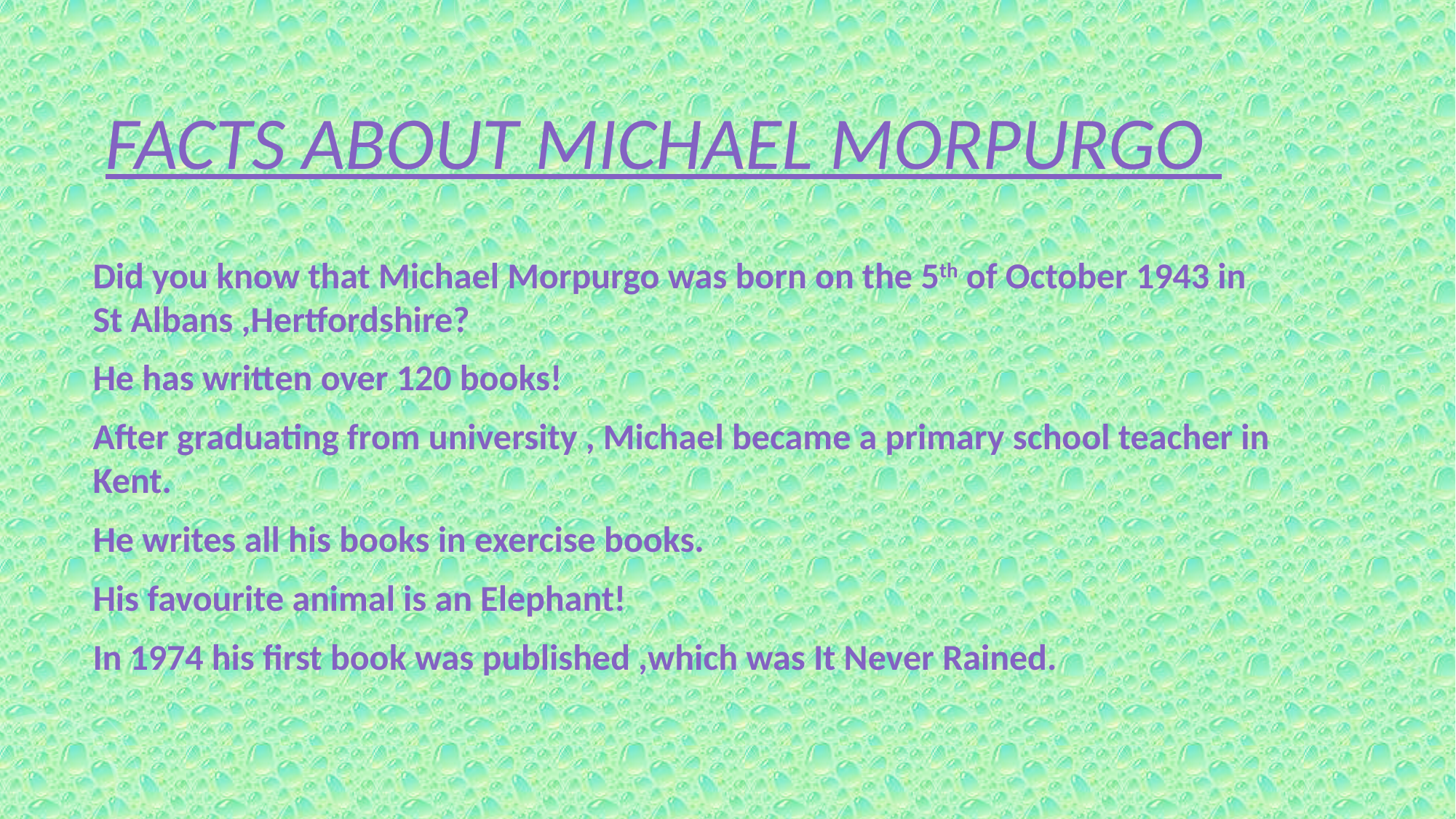

# Facts about Michael Morpurgo
Did you know that Michael Morpurgo was born on the 5th of October 1943 in St Albans ,Hertfordshire?
He has written over 120 books!
After graduating from university , Michael became a primary school teacher in Kent.
He writes all his books in exercise books.
His favourite animal is an Elephant!
In 1974 his first book was published ,which was It Never Rained.